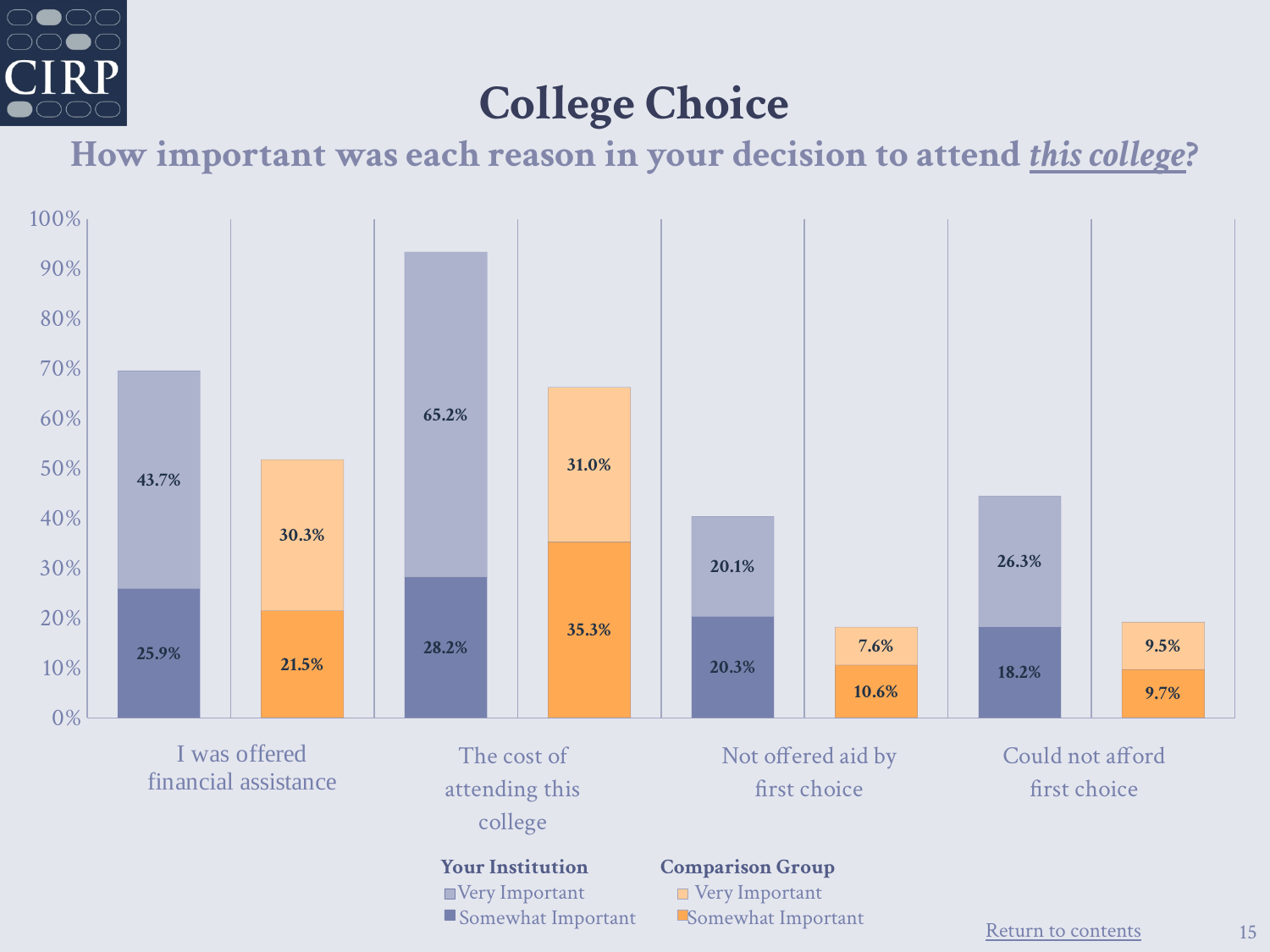

# College Choice How important was each reason in your decision to attend this college?

### Chart

| Category | Somewhat Important | Very Important |
|---|---|---|
| Your Institution | 0.259 | 0.437 |
| Comparison Group | 0.215 | 0.303 |
| Your Institution | 0.282 | 0.652 |
| Comparison Group | 0.353 | 0.31 |
| Your Institution | 0.203 | 0.201 |
| Comparison Group | 0.106 | 0.076 |
| Your Institution | 0.182 | 0.263 |
| Comparison Group | 0.097 | 0.095 |
 Your Institution                 Comparison Group
     Very Important       	 Very Important
     Somewhat Important           Somewhat Important
15